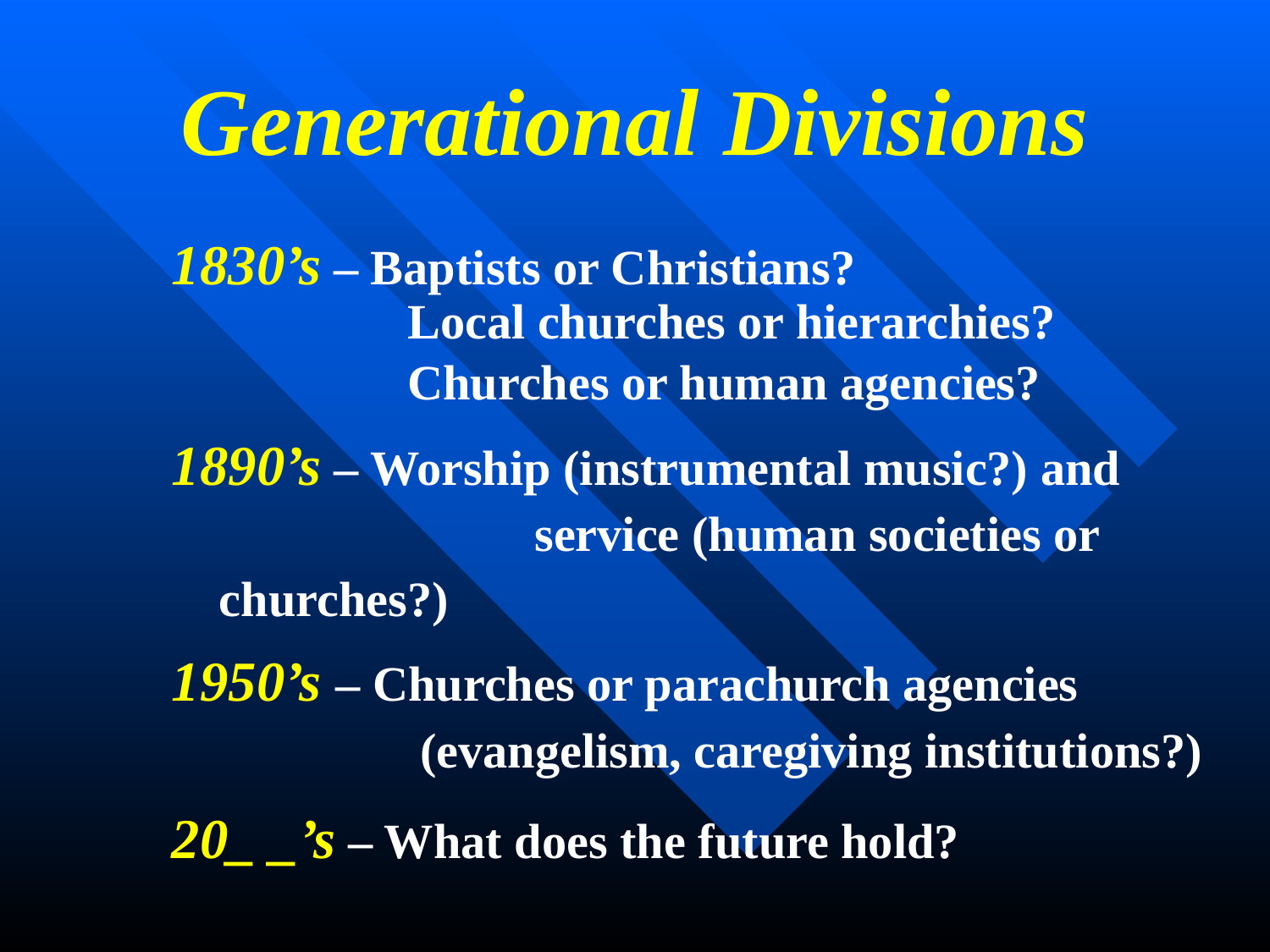

# Generational Divisions
1830’s – Baptists or Christians?
		     Local churches or hierarchies?
		     Churches or human agencies?
1890’s – Worship (instrumental music?) and 		     service (human societies or churches?)
1950’s – Churches or parachurch agencies 		      (evangelism, caregiving institutions?)
20_ _’s – What does the future hold?